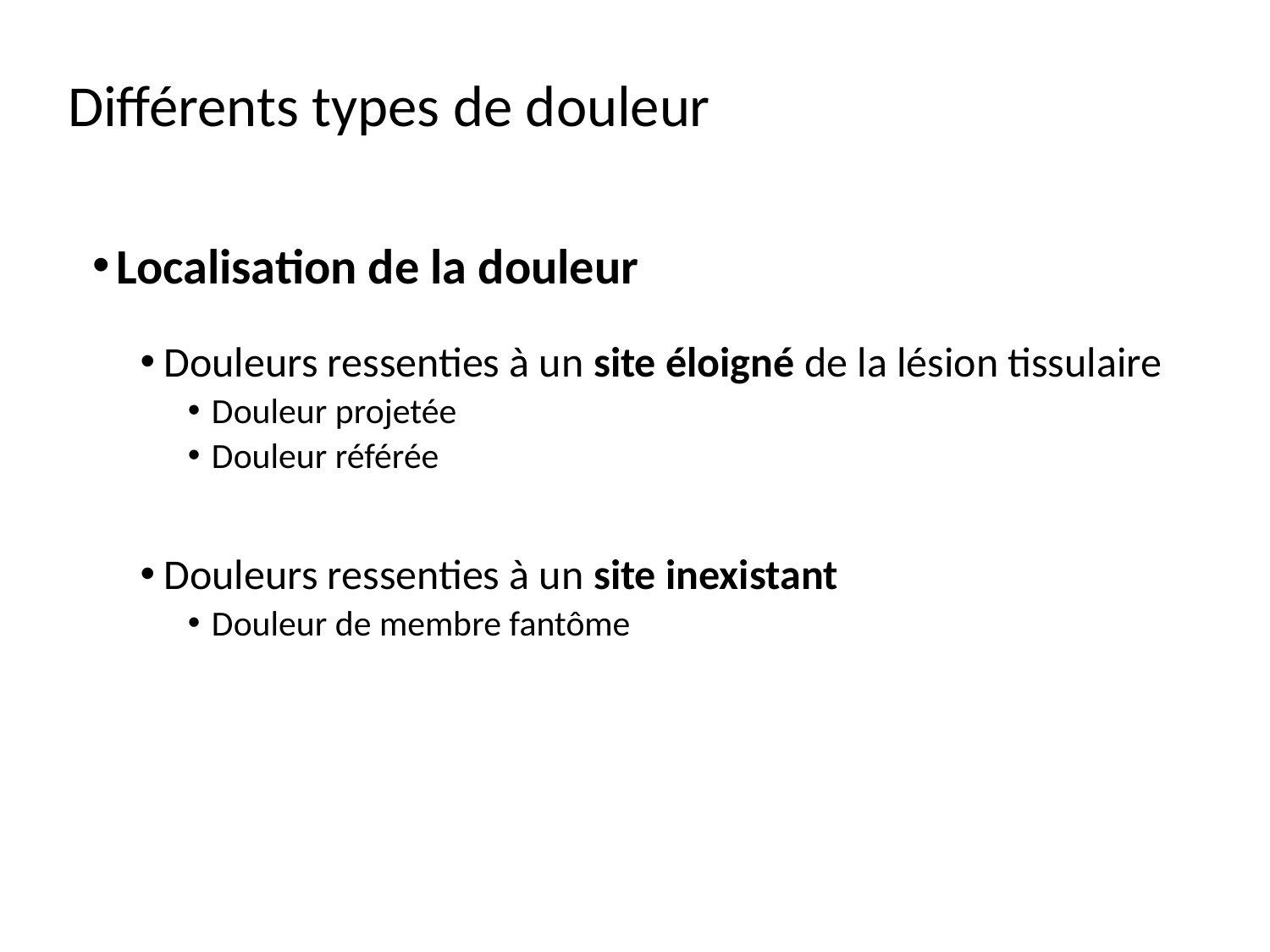

# Différents types de douleur
Localisation de la douleur

Douleurs ressenties à un site éloigné de la lésion tissulaire
Douleur projetée
Douleur référée

Douleurs ressenties à un site inexistant
Douleur de membre fantôme